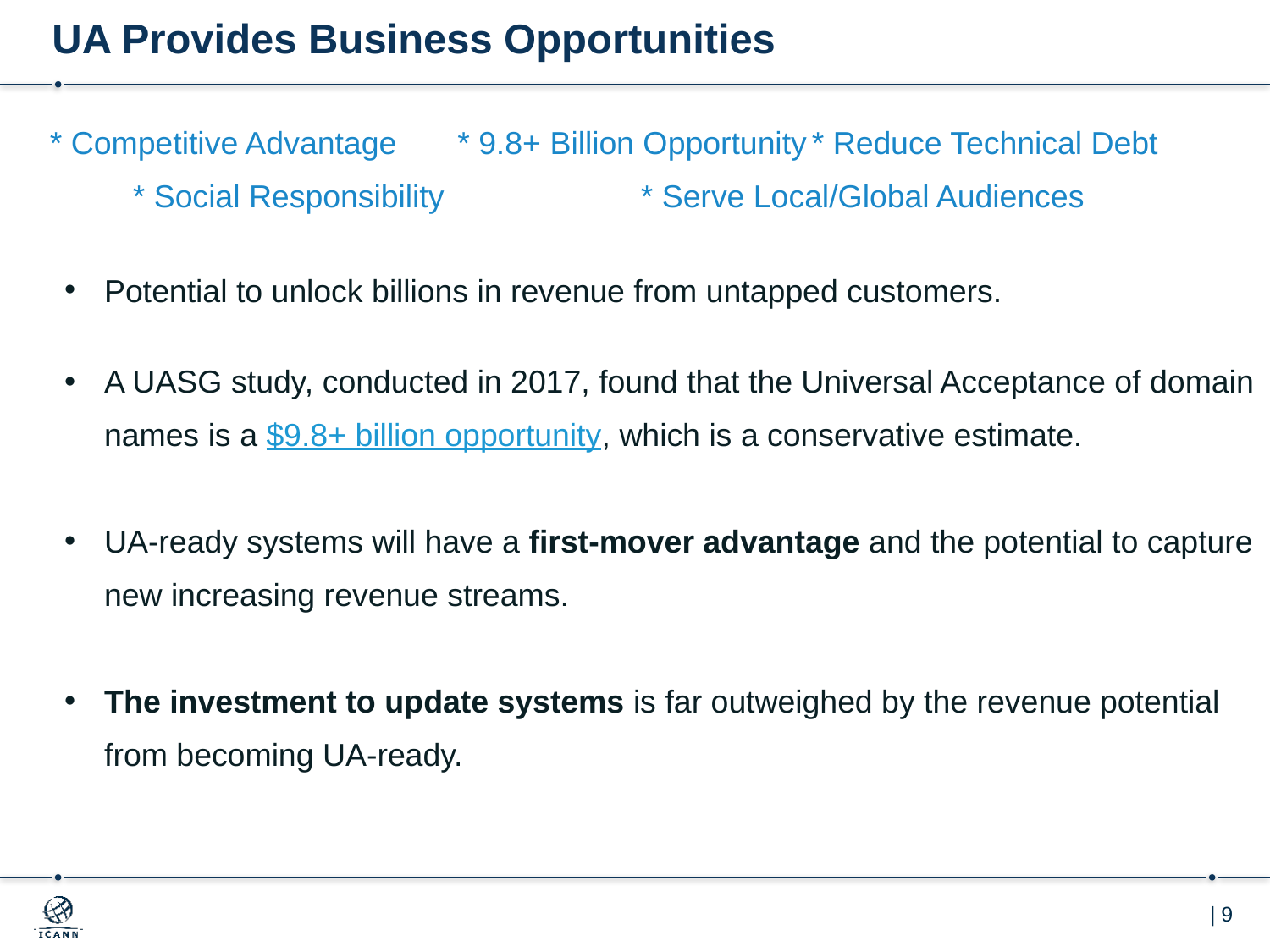

# UA Provides Business Opportunities
* Competitive Advantage 	   * 9.8+ Billion Opportunity	* Reduce Technical Debt
* Social Responsibility 		* Serve Local/Global Audiences
Potential to unlock billions in revenue from untapped customers.
A UASG study, conducted in 2017, found that the Universal Acceptance of domain names is a $9.8+ billion opportunity, which is a conservative estimate.
UA-ready systems will have a first-mover advantage and the potential to capture new increasing revenue streams.
The investment to update systems is far outweighed by the revenue potential from becoming UA-ready.